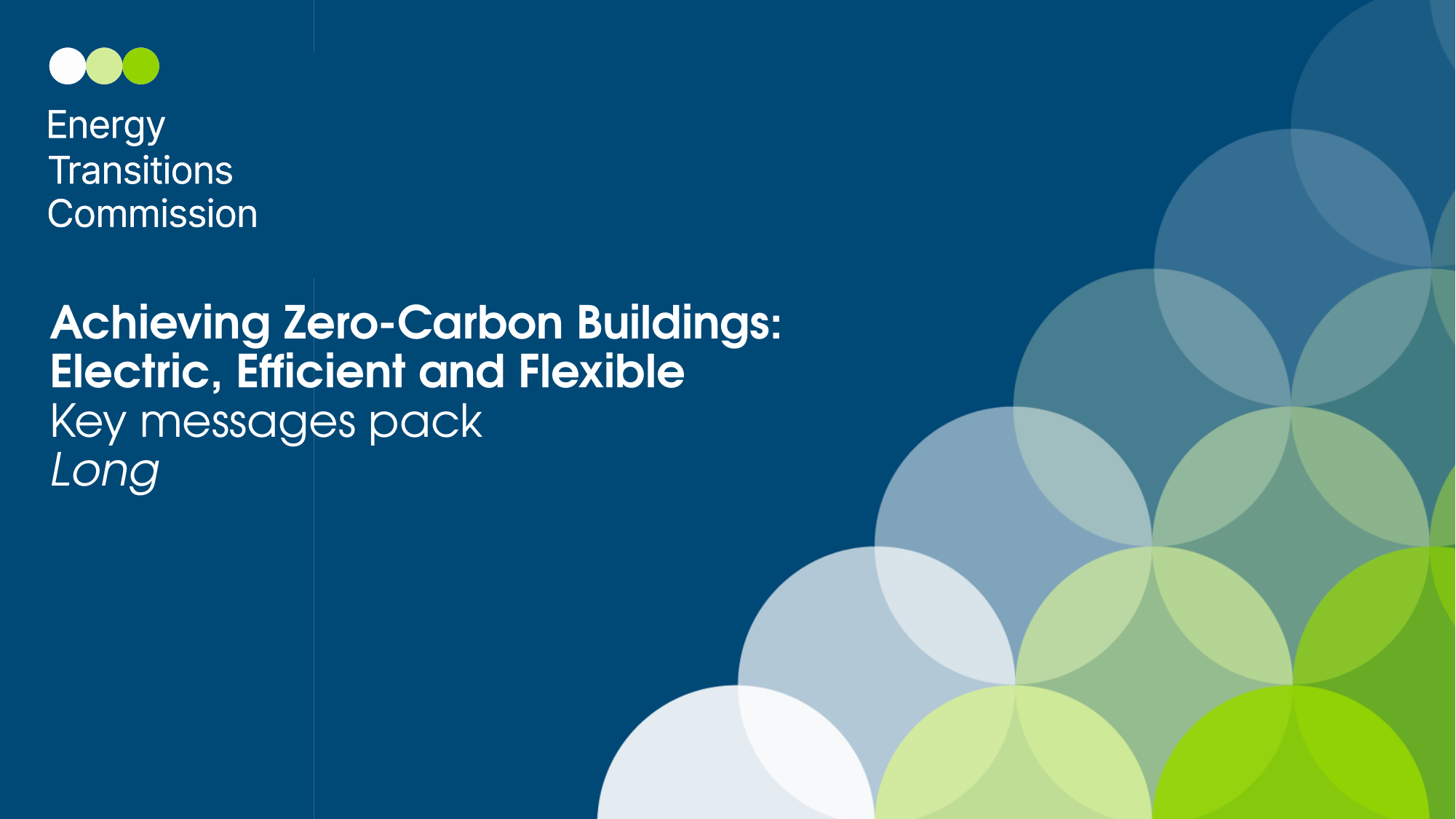

# Achieving Zero-Carbon Buildings: Electric, Efficient and Flexible Key messages pack Long